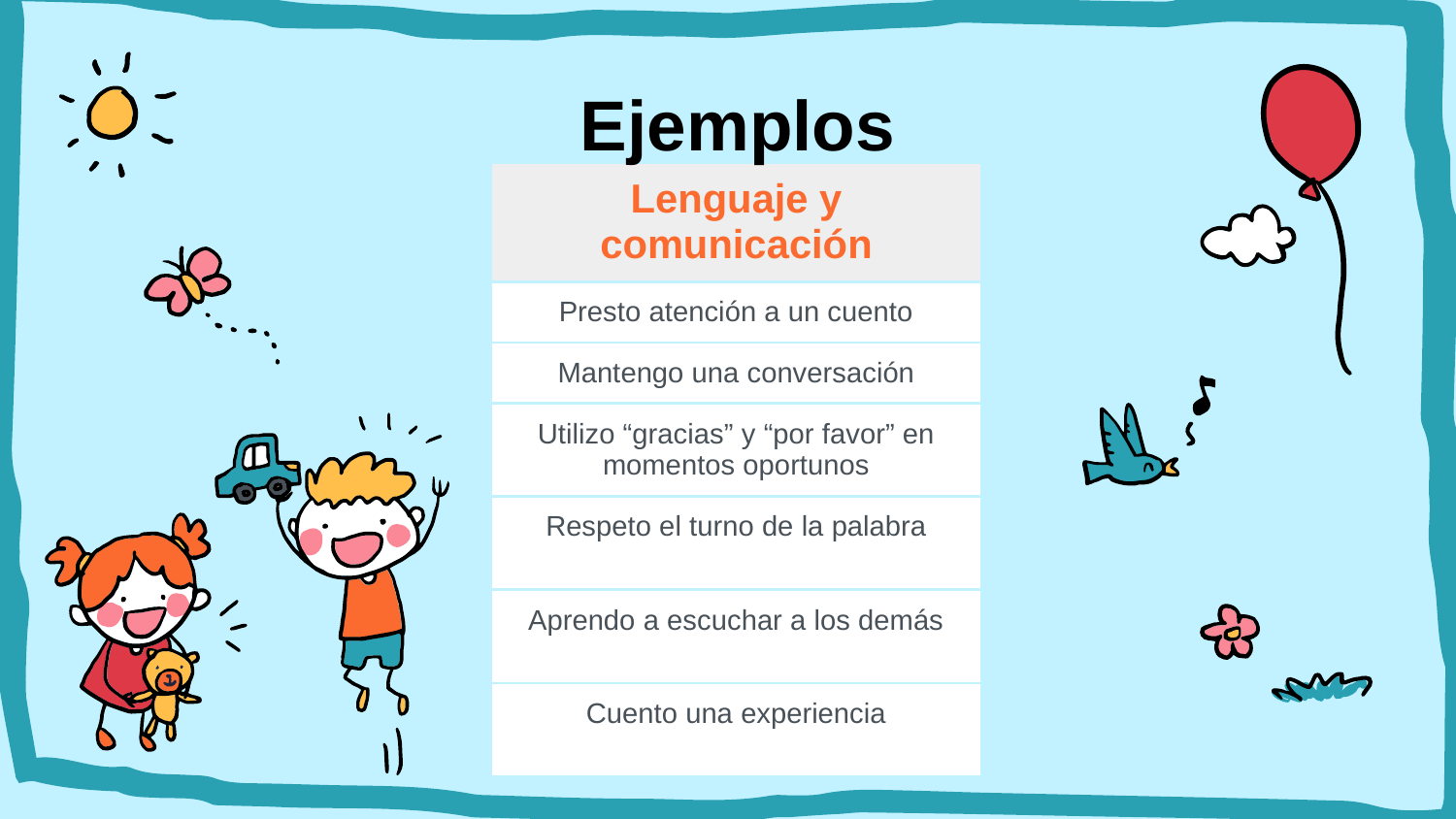

# Ejemplos
| Lenguaje y comunicación |
| --- |
| Presto atención a un cuento |
| Mantengo una conversación |
| Utilizo “gracias” y “por favor” en momentos oportunos |
| Respeto el turno de la palabra |
| Aprendo a escuchar a los demás |
| Cuento una experiencia |